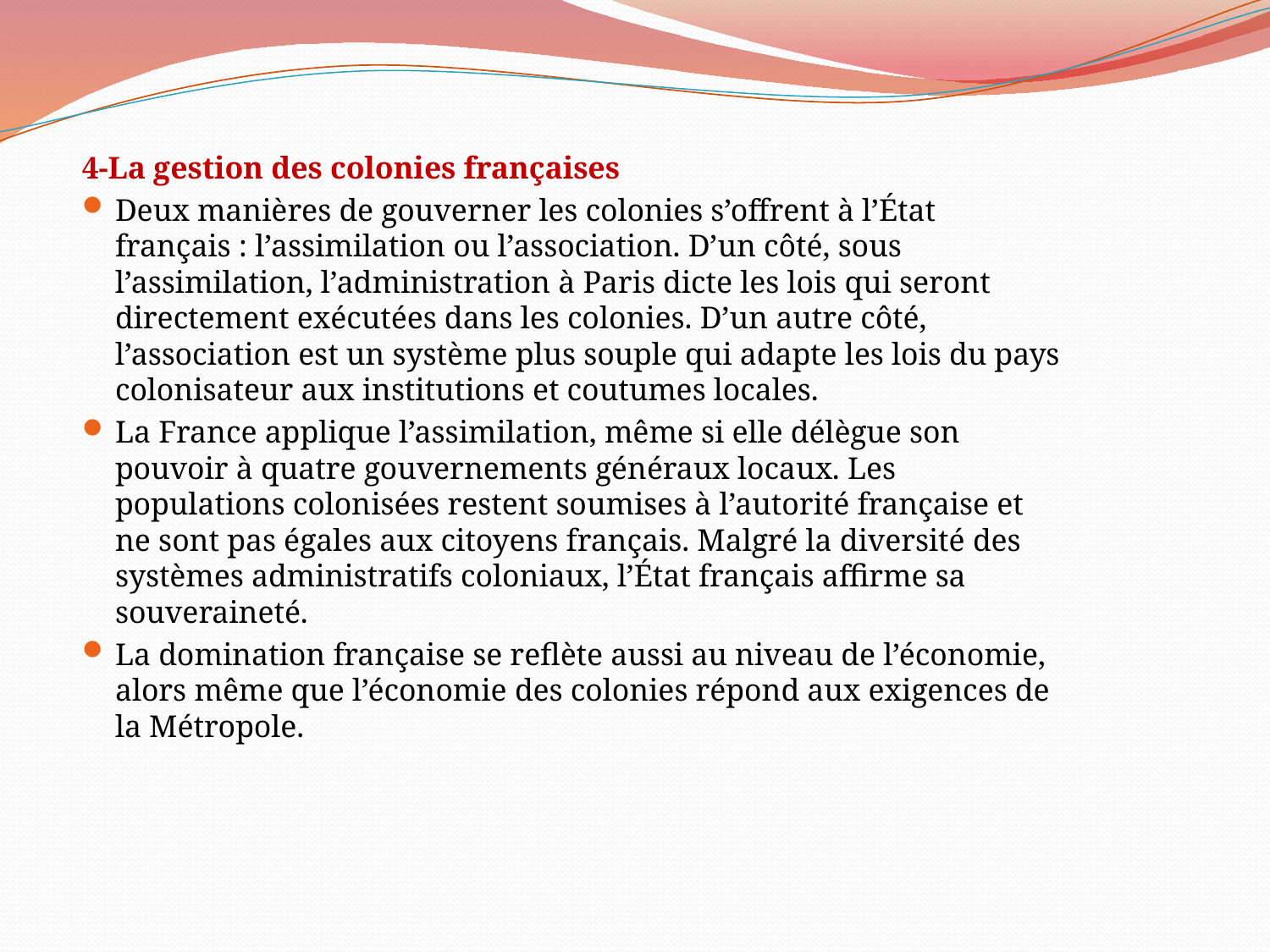

4-La gestion des colonies françaises
Deux manières de gouverner les colonies s’offrent à l’État français : l’assimilation ou l’association. D’un côté, sous l’assimilation, l’administration à Paris dicte les lois qui seront directement exécutées dans les colonies. D’un autre côté, l’association est un système plus souple qui adapte les lois du pays colonisateur aux institutions et coutumes locales.
La France applique l’assimilation, même si elle délègue son pouvoir à quatre gouvernements généraux locaux. Les populations colonisées restent soumises à l’autorité française et ne sont pas égales aux citoyens français. Malgré la diversité des systèmes administratifs coloniaux, l’État français affirme sa souveraineté.
La domination française se reflète aussi au niveau de l’économie, alors même que l’économie des colonies répond aux exigences de la Métropole.